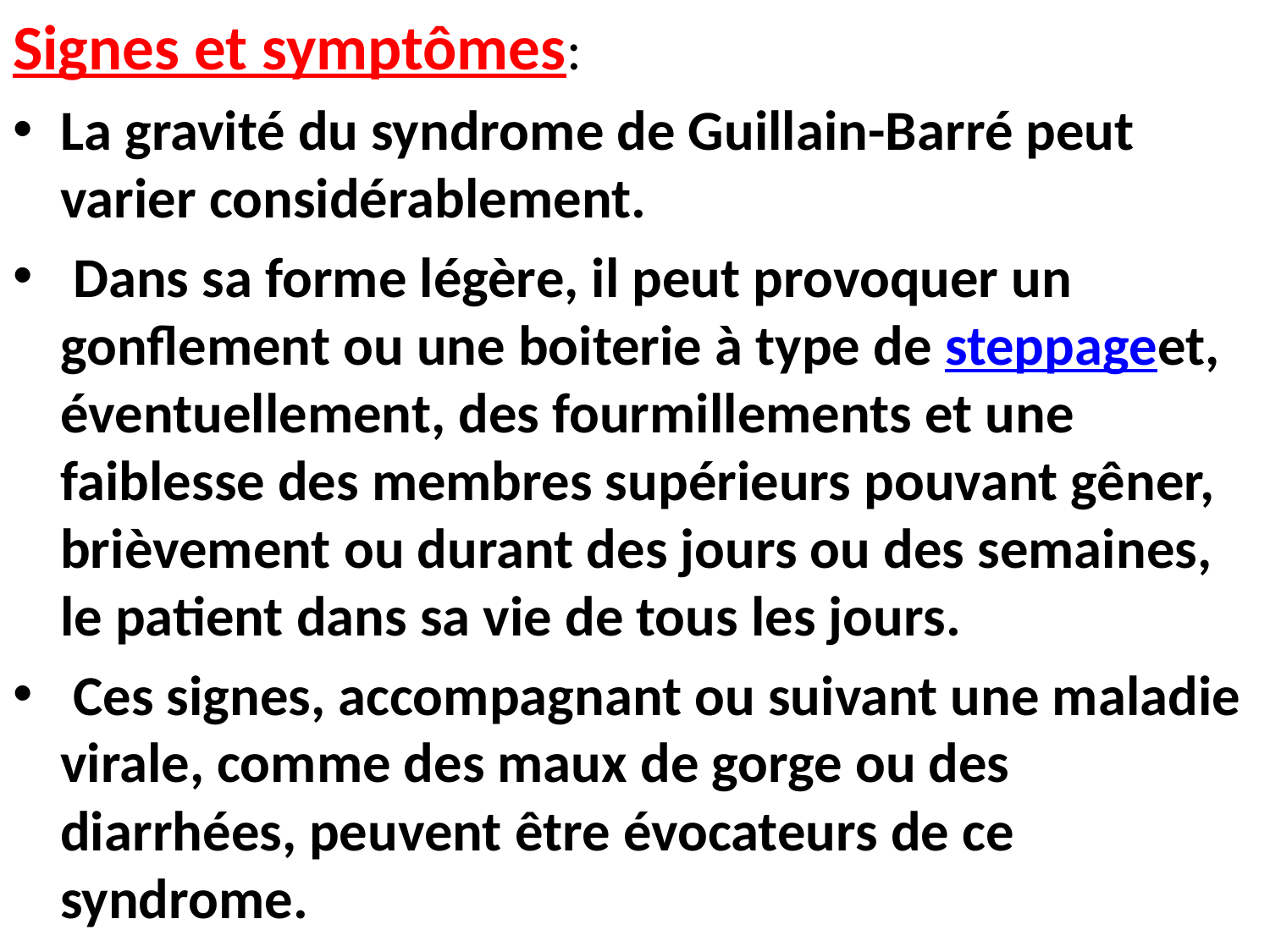

Signes et symptômes:
La gravité du syndrome de Guillain-Barré peut varier considérablement.
 Dans sa forme légère, il peut provoquer un gonflement ou une boiterie à type de steppageet, éventuellement, des fourmillements et une faiblesse des membres supérieurs pouvant gêner, brièvement ou durant des jours ou des semaines, le patient dans sa vie de tous les jours.
 Ces signes, accompagnant ou suivant une maladie virale, comme des maux de gorge ou des diarrhées, peuvent être évocateurs de ce syndrome.